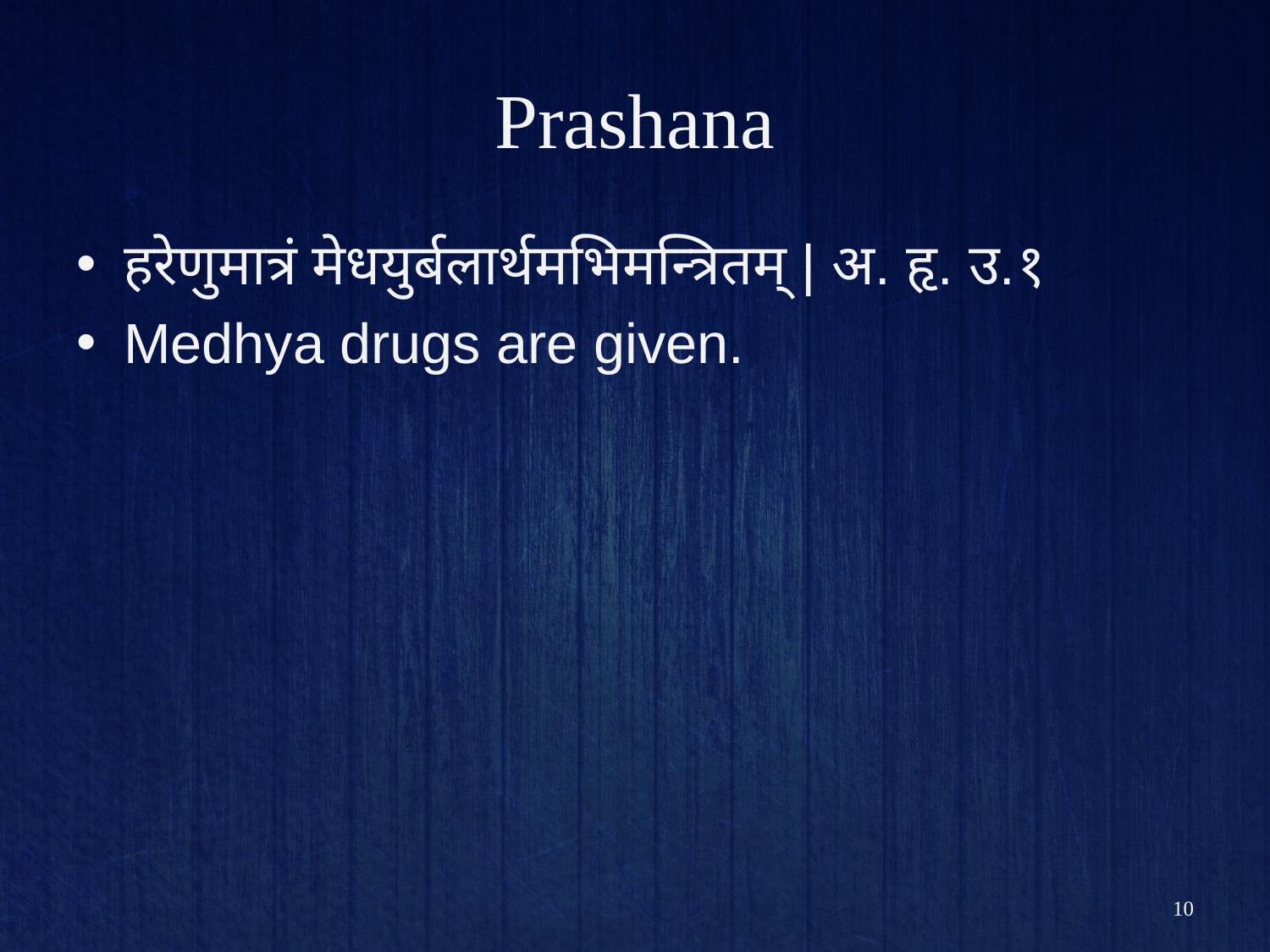

# Prashana
हरेणुमात्रं मेधयुर्बलार्थमभिमन्त्रितम् | अ. हृ. उ.१
Medhya drugs are given.

10